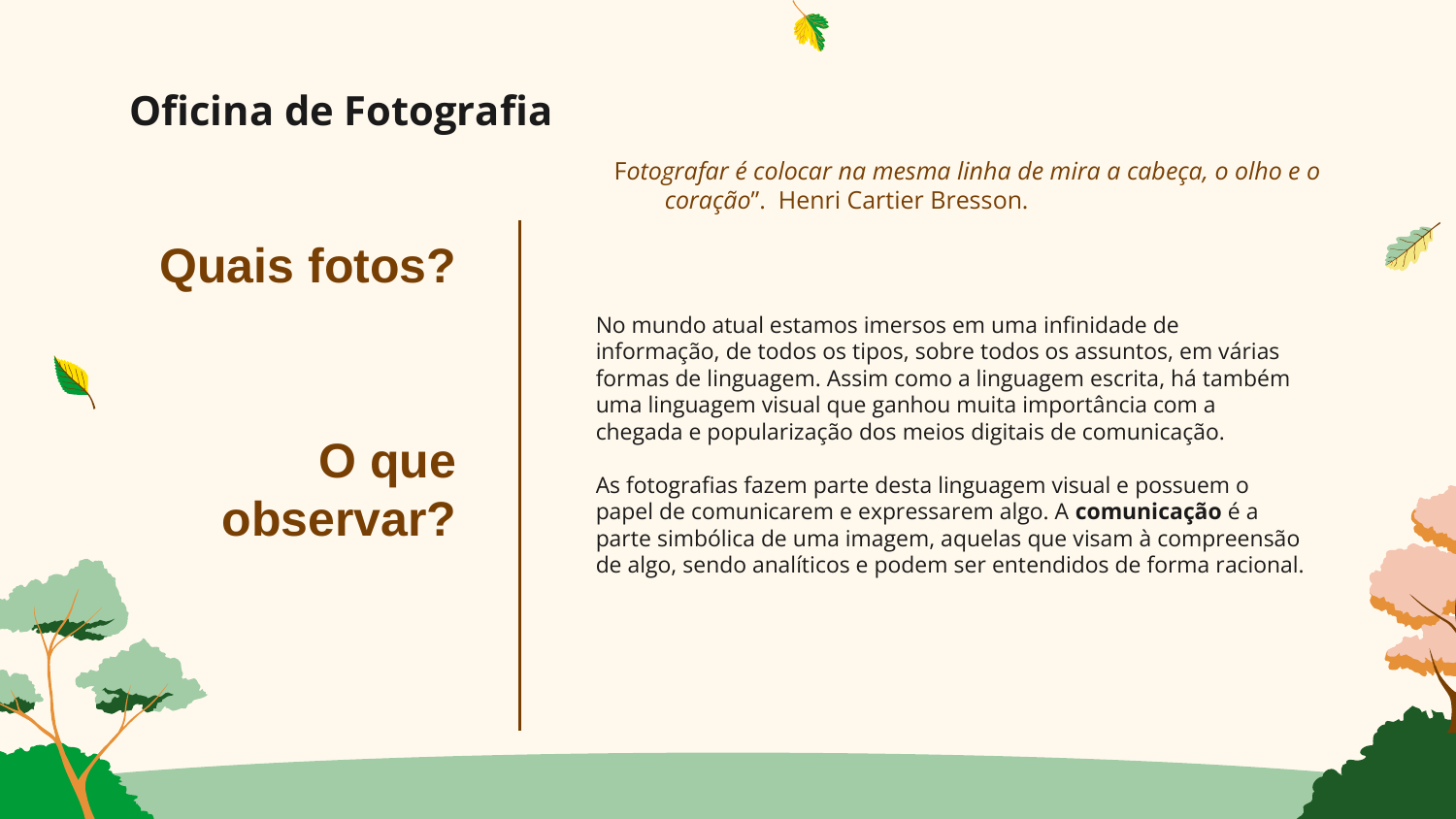

# Oficina de Fotografia
Fotografar é colocar na mesma linha de mira a cabeça, o olho e o coração”.  Henri Cartier Bresson.
Quais fotos?
No mundo atual estamos imersos em uma infinidade de informação, de todos os tipos, sobre todos os assuntos, em várias formas de linguagem. Assim como a linguagem escrita, há também uma linguagem visual que ganhou muita importância com a chegada e popularização dos meios digitais de comunicação.

As fotografias fazem parte desta linguagem visual e possuem o papel de comunicarem e expressarem algo. A comunicação é a parte simbólica de uma imagem, aquelas que visam à compreensão de algo, sendo analíticos e podem ser entendidos de forma racional.

O que observar?